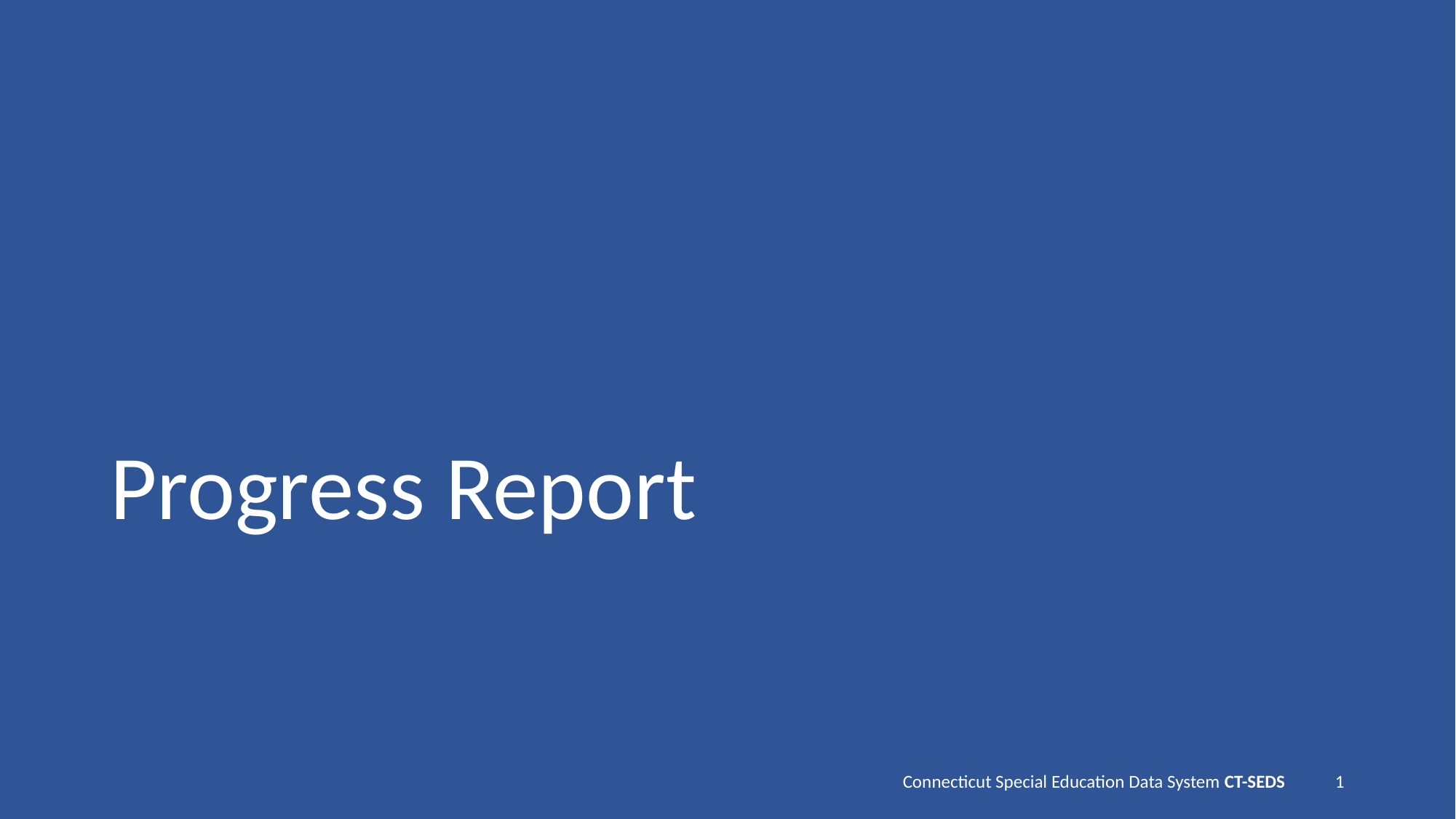

# Progress Report
Connecticut Special Education Data System CT-SEDS
1